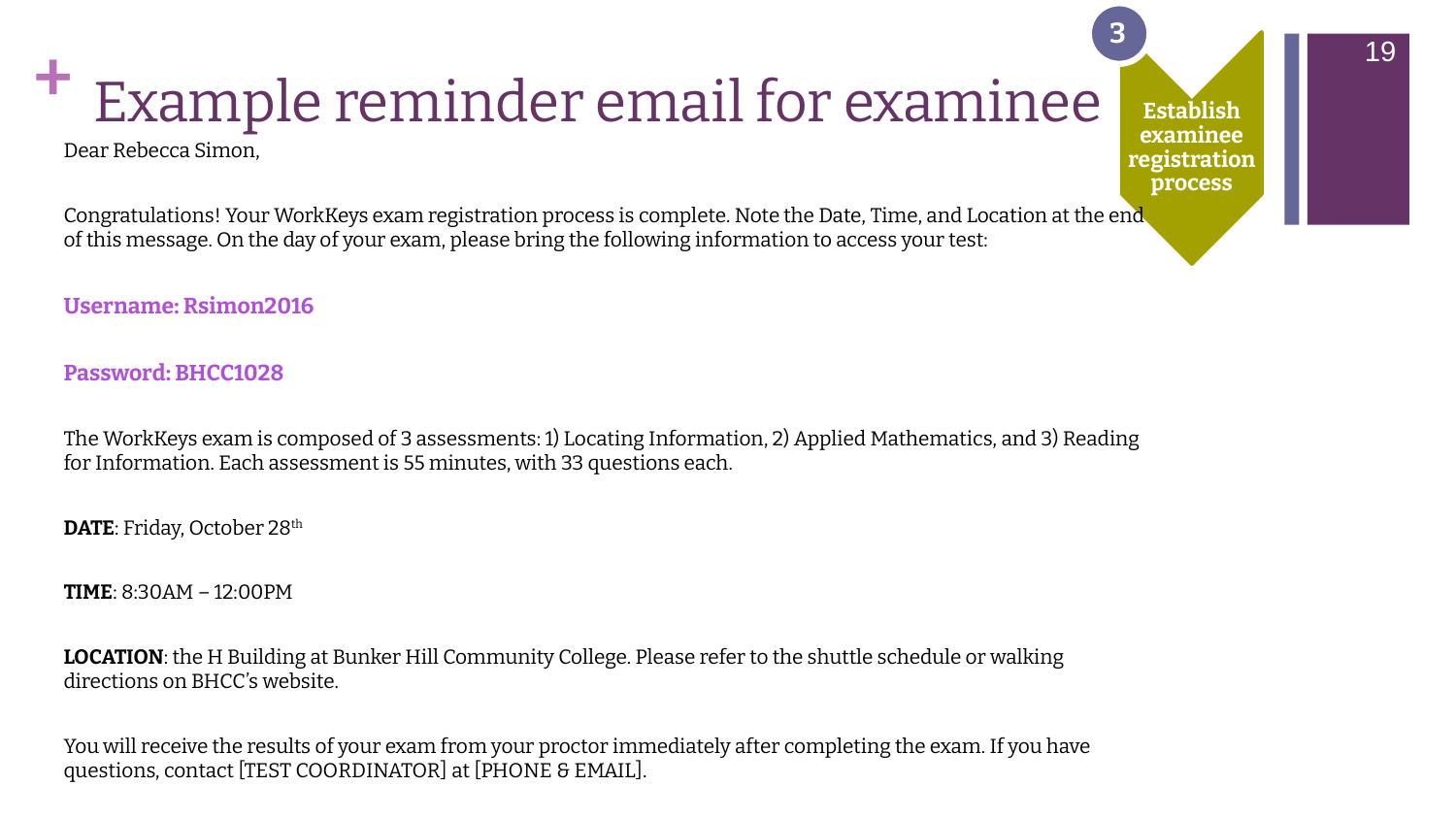

3
19

Establish examinee registration process
# Example reminder email for examinee
Dear Rebecca Simon,
Congratulations! Your WorkKeys exam registration process is complete. Note the Date, Time, and Location at the end of this message. On the day of your exam, please bring the following information to access your test:
Username: Rsimon2016
Password: BHCC1028
The WorkKeys exam is composed of 3 assessments: 1) Locating Information, 2) Applied Mathematics, and 3) Reading for Information. Each assessment is 55 minutes, with 33 questions each.
DATE: Friday, October 28th
TIME: 8:30AM – 12:00PM
LOCATION: the H Building at Bunker Hill Community College. Please refer to the shuttle schedule or walking directions on BHCC’s website.
You will receive the results of your exam from your proctor immediately after completing the exam. If you have questions, contact [TEST COORDINATOR] at [PHONE & EMAIL].